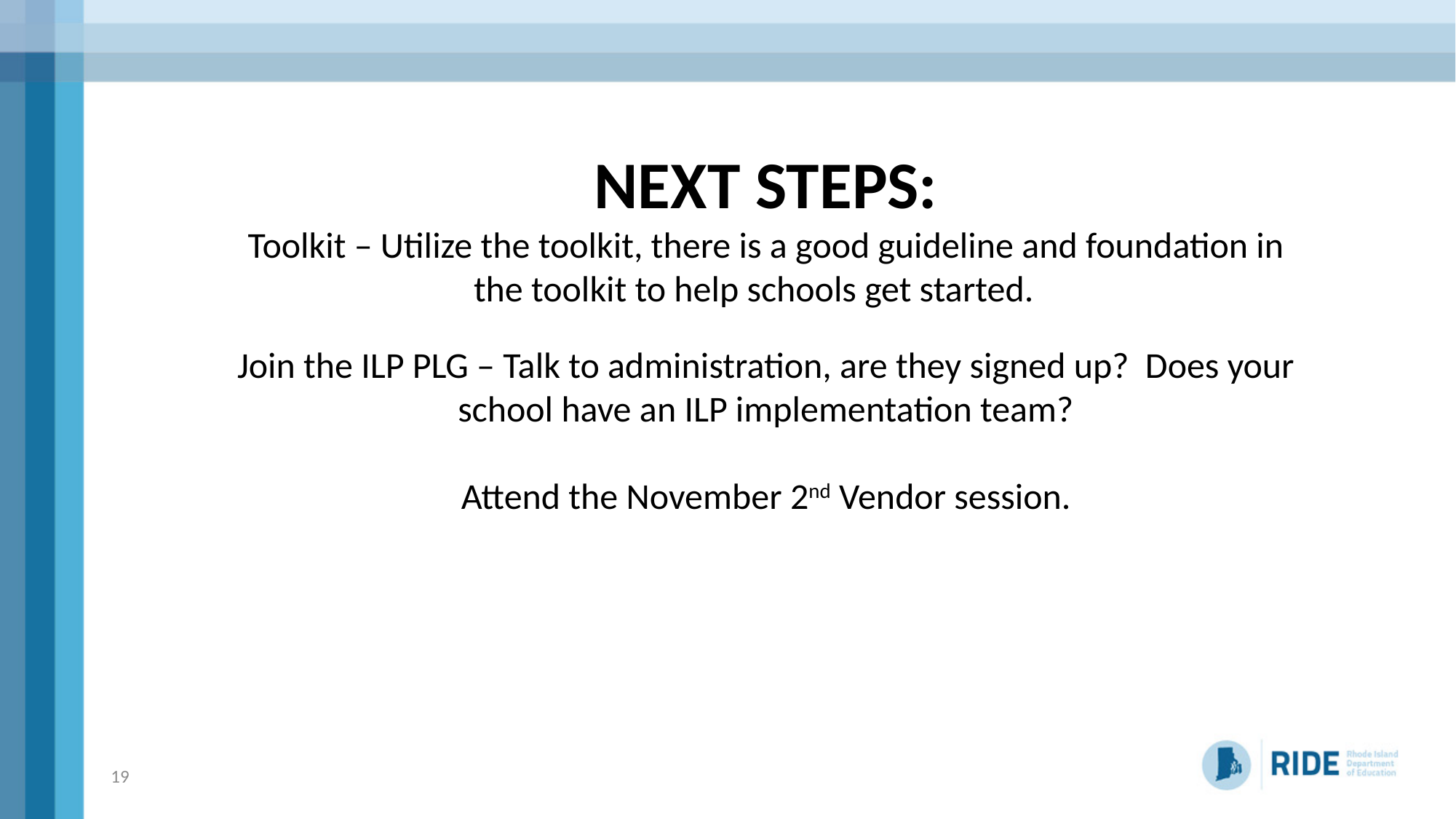

NEXT STEPS:
Toolkit – Utilize the toolkit, there is a good guideline and foundation in the toolkit to help schools get started.

Join the ILP PLG – Talk to administration, are they signed up?  Does your school have an ILP implementation team?

Attend the November 2nd Vendor session.

19